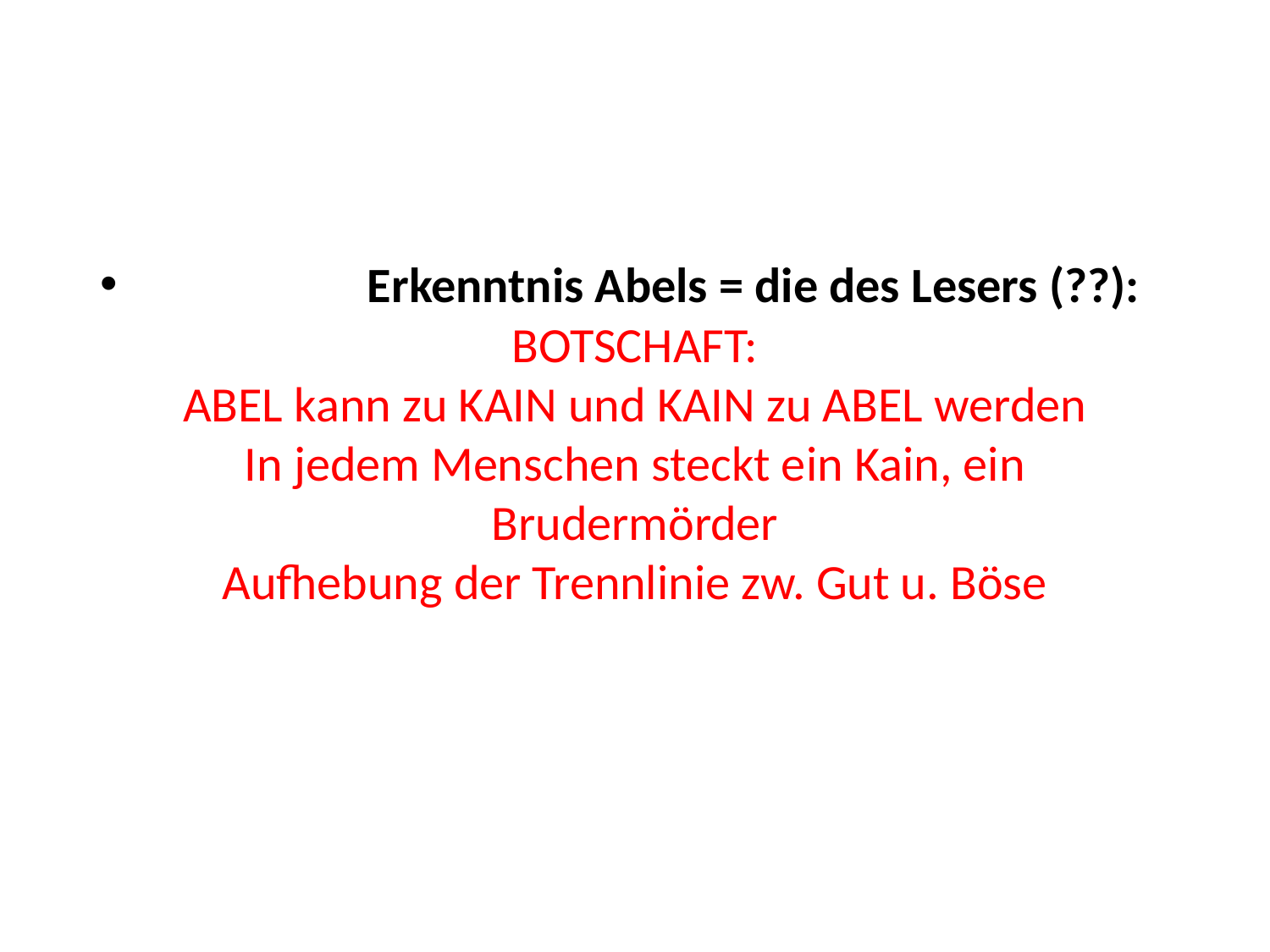

Erkenntnis Abels = die des Lesers (??):
BOTSCHAFT:
ABEL kann zu KAIN und KAIN zu ABEL werden
In jedem Menschen steckt ein Kain, ein Brudermörder
Aufhebung der Trennlinie zw. Gut u. Böse